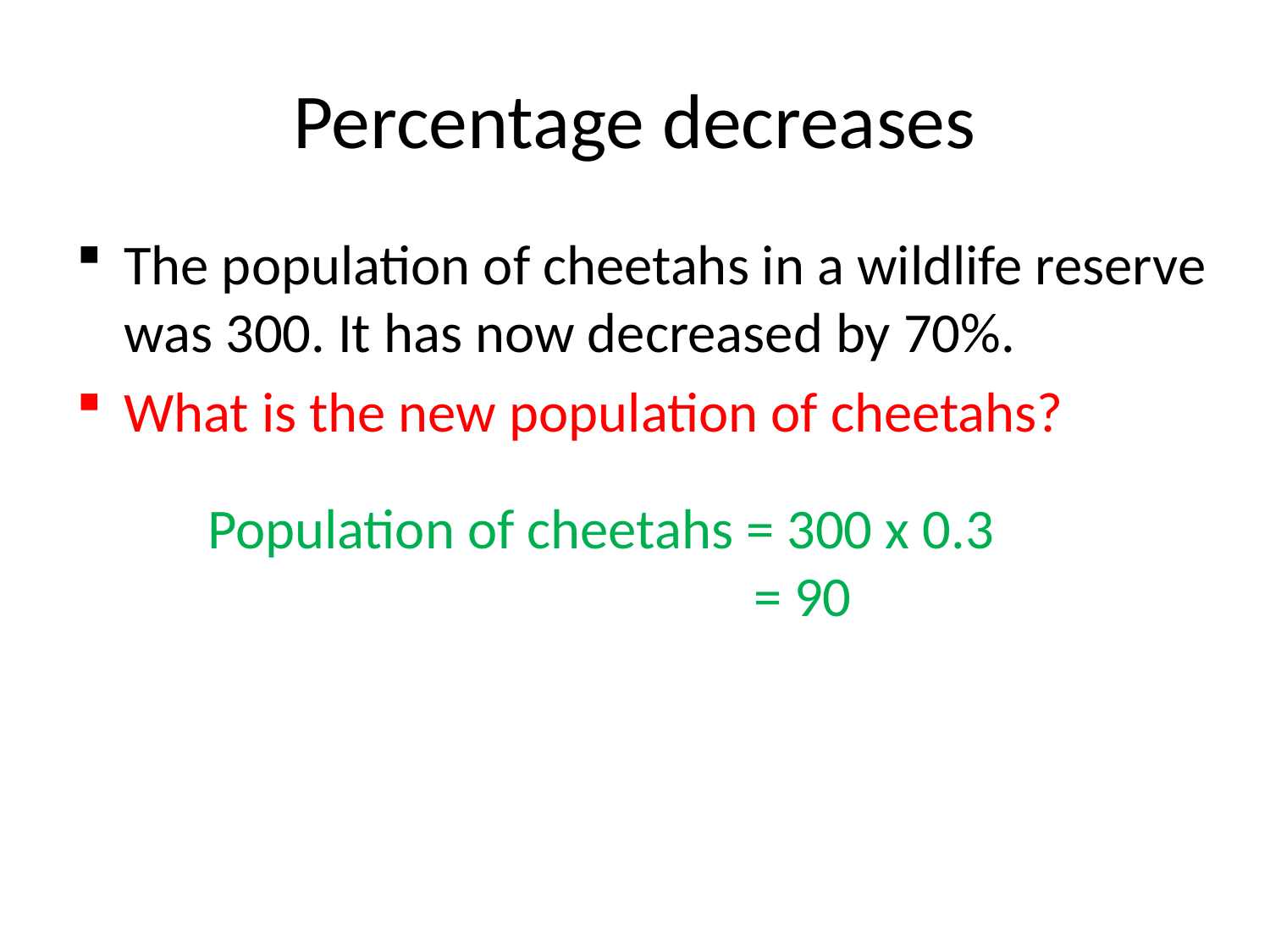

# Percentage decreases
The population of cheetahs in a wildlife reserve was 300. It has now decreased by 70%.
What is the new population of cheetahs?

Population of cheetahs = 300 x 0.3
                                           = 90